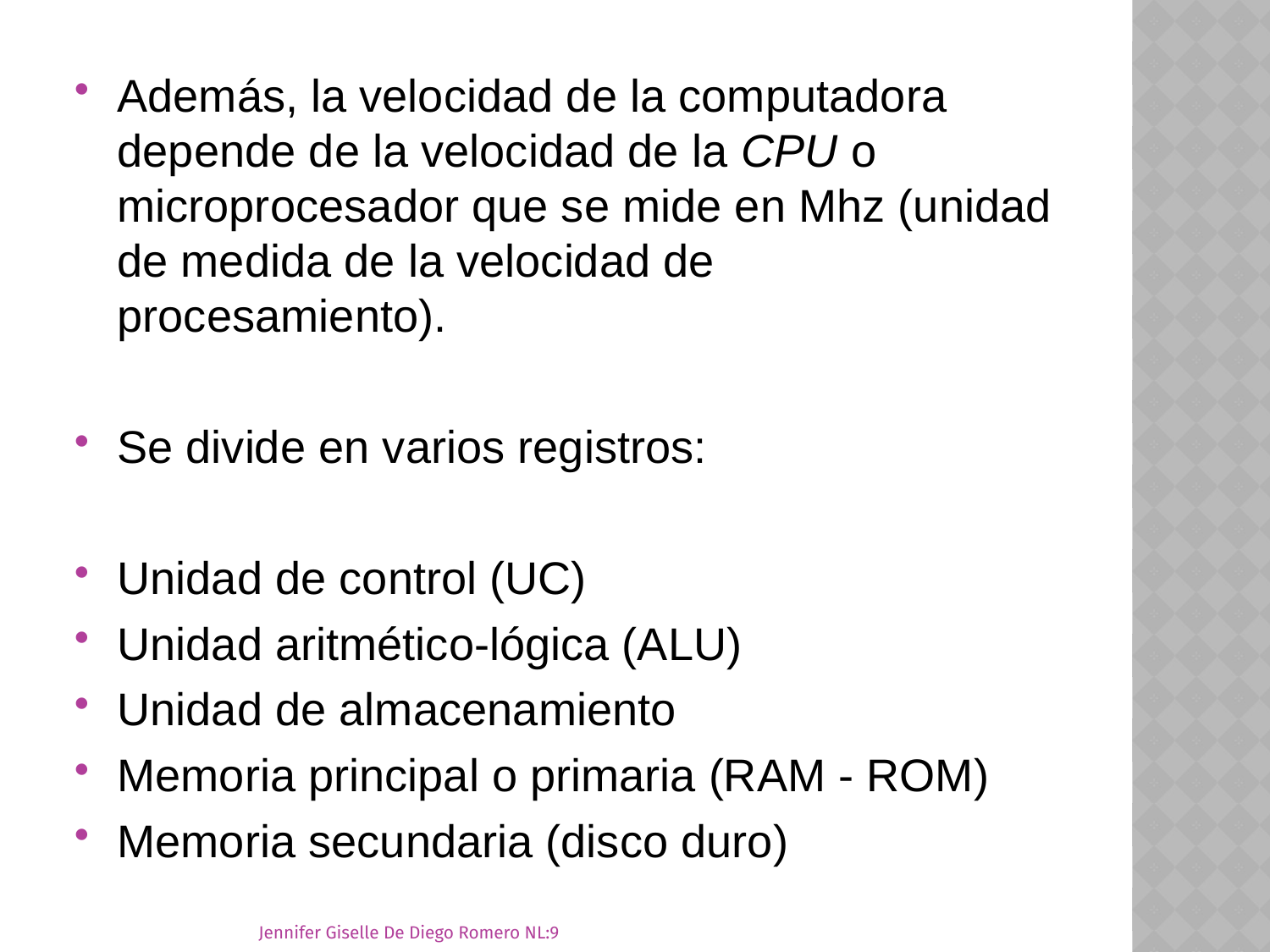

Además, la velocidad de la computadora depende de la velocidad de la CPU o microprocesador que se mide en Mhz (unidad de medida de la velocidad de procesamiento).

Se divide en varios registros:

Unidad de control (UC)
Unidad aritmético-lógica (ALU)
Unidad de almacenamiento
Memoria principal o primaria (RAM - ROM)
Memoria secundaria (disco duro)

Jennifer Giselle De Diego Romero NL:9